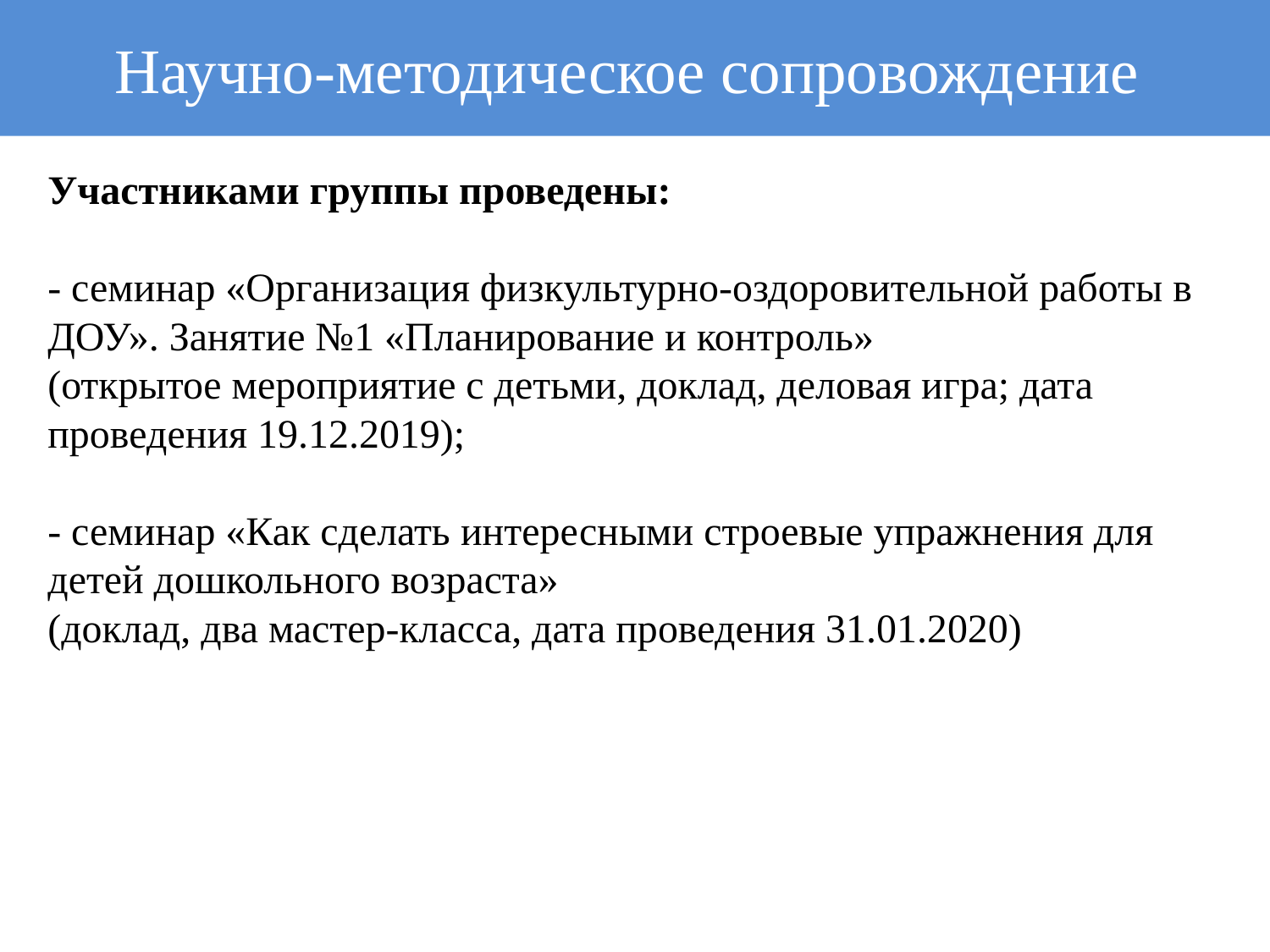

Научно-методическое сопровождение
# Участниками группы проведены: - семинар «Организация физкультурно-оздоровительной работы в ДОУ». Занятие №1 «Планирование и контроль» (открытое мероприятие с детьми, доклад, деловая игра; дата проведения 19.12.2019); - семинар «Как сделать интересными строевые упражнения для детей дошкольного возраста» (доклад, два мастер-класса, дата проведения 31.01.2020)